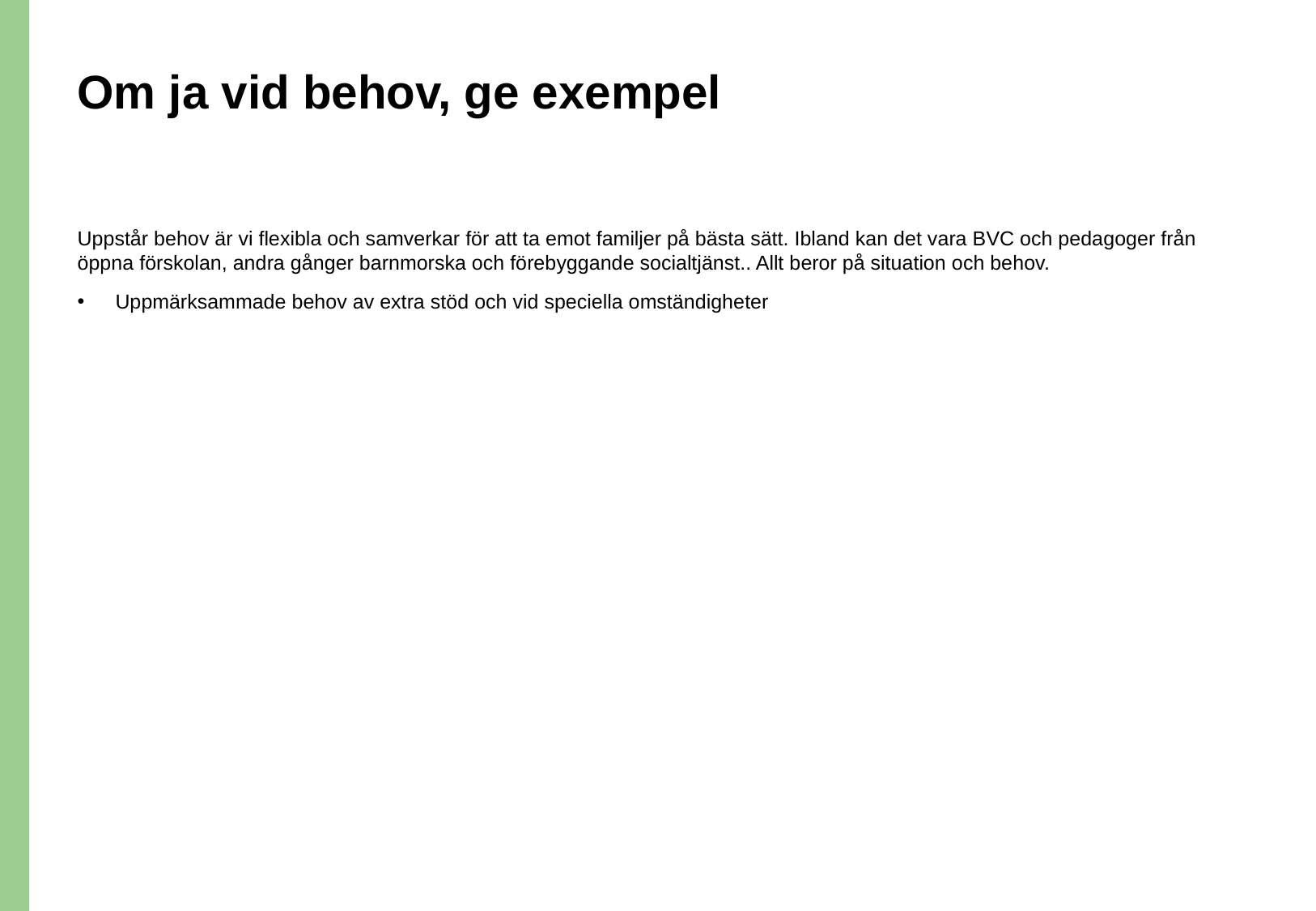

# Om ja vid behov, ge exempel
Uppstår behov är vi flexibla och samverkar för att ta emot familjer på bästa sätt. Ibland kan det vara BVC och pedagoger från öppna förskolan, andra gånger barnmorska och förebyggande socialtjänst.. Allt beror på situation och behov.
Uppmärksammade behov av extra stöd och vid speciella omständigheter